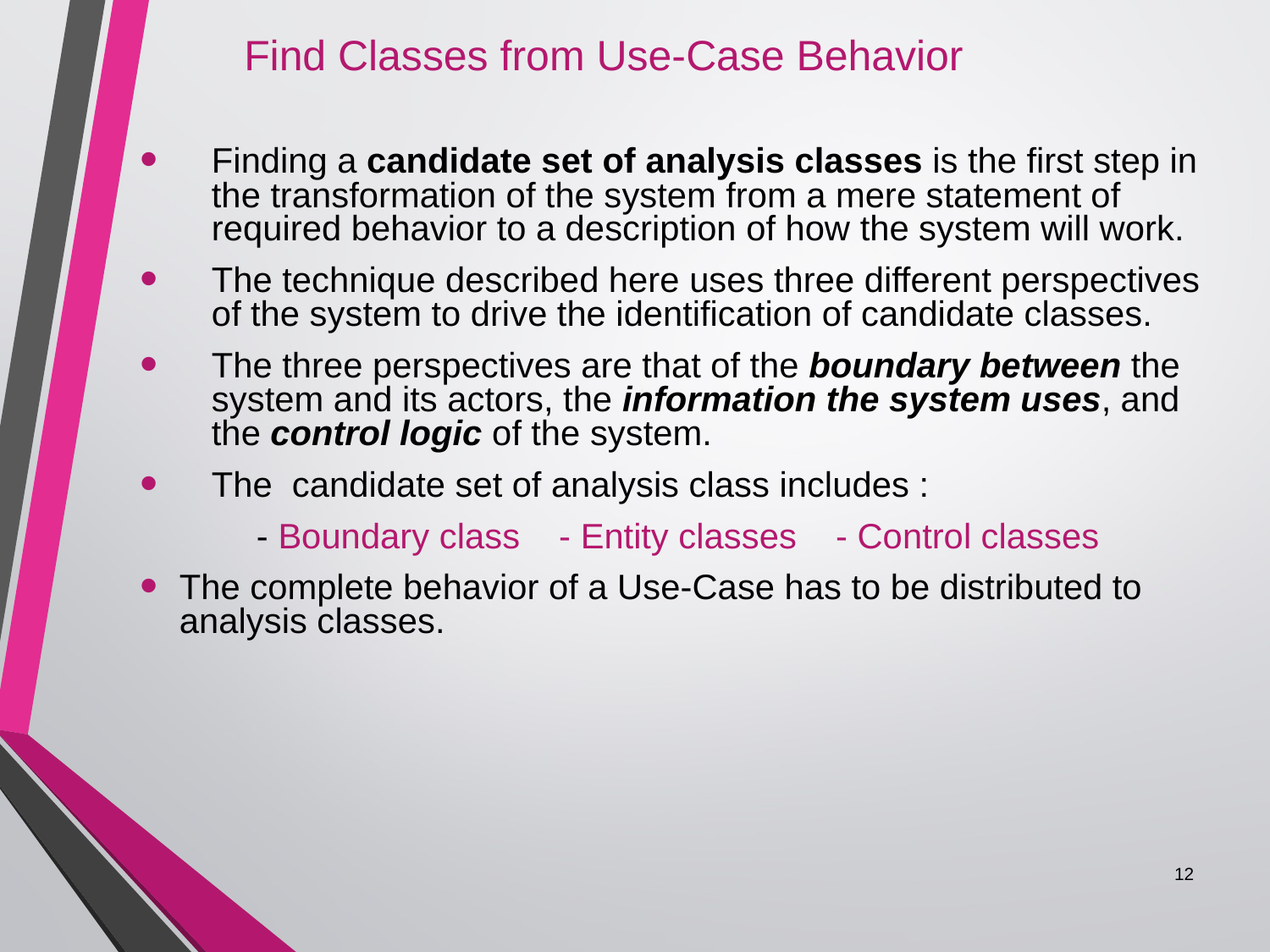

# Find Classes from Use-Case Behavior
Finding a candidate set of analysis classes is the first step in the transformation of the system from a mere statement of required behavior to a description of how the system will work.
The technique described here uses three different perspectives of the system to drive the identification of candidate classes.
The three perspectives are that of the boundary between the system and its actors, the information the system uses, and the control logic of the system.
The  candidate set of analysis class includes :
            - Boundary class    - Entity classes    - Control classes
The complete behavior of a Use-Case has to be distributed to analysis classes.

12